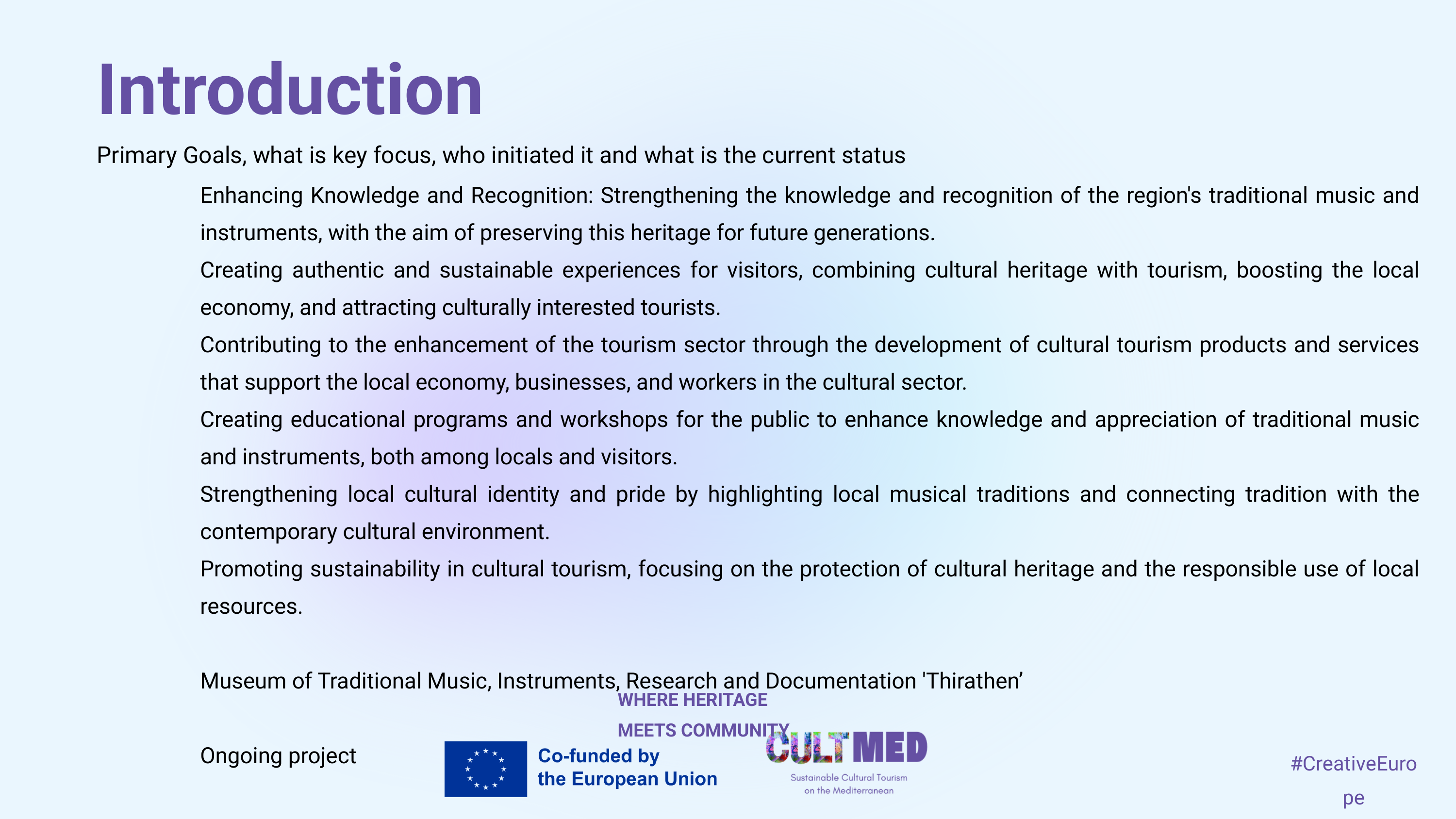

Introduction
Primary Goals, what is key focus, who initiated it and what is the current status

Enhancing Knowledge and Recognition: Strengthening the knowledge and recognition of the region's traditional music and instruments, with the aim of preserving this heritage for future generations.
Creating authentic and sustainable experiences for visitors, combining cultural heritage with tourism, boosting the local economy, and attracting culturally interested tourists.
Contributing to the enhancement of the tourism sector through the development of cultural tourism products and services that support the local economy, businesses, and workers in the cultural sector.
Creating educational programs and workshops for the public to enhance knowledge and appreciation of traditional music and instruments, both among locals and visitors.
Strengthening local cultural identity and pride by highlighting local musical traditions and connecting tradition with the contemporary cultural environment.
Promoting sustainability in cultural tourism, focusing on the protection of cultural heritage and the responsible use of local resources.

Museum of Traditional Music, Instruments, Research and Documentation 'Thirathen’

Ongoing project
WHERE HERITAGE
MEETS COMMUNITY

#CreativeEurope